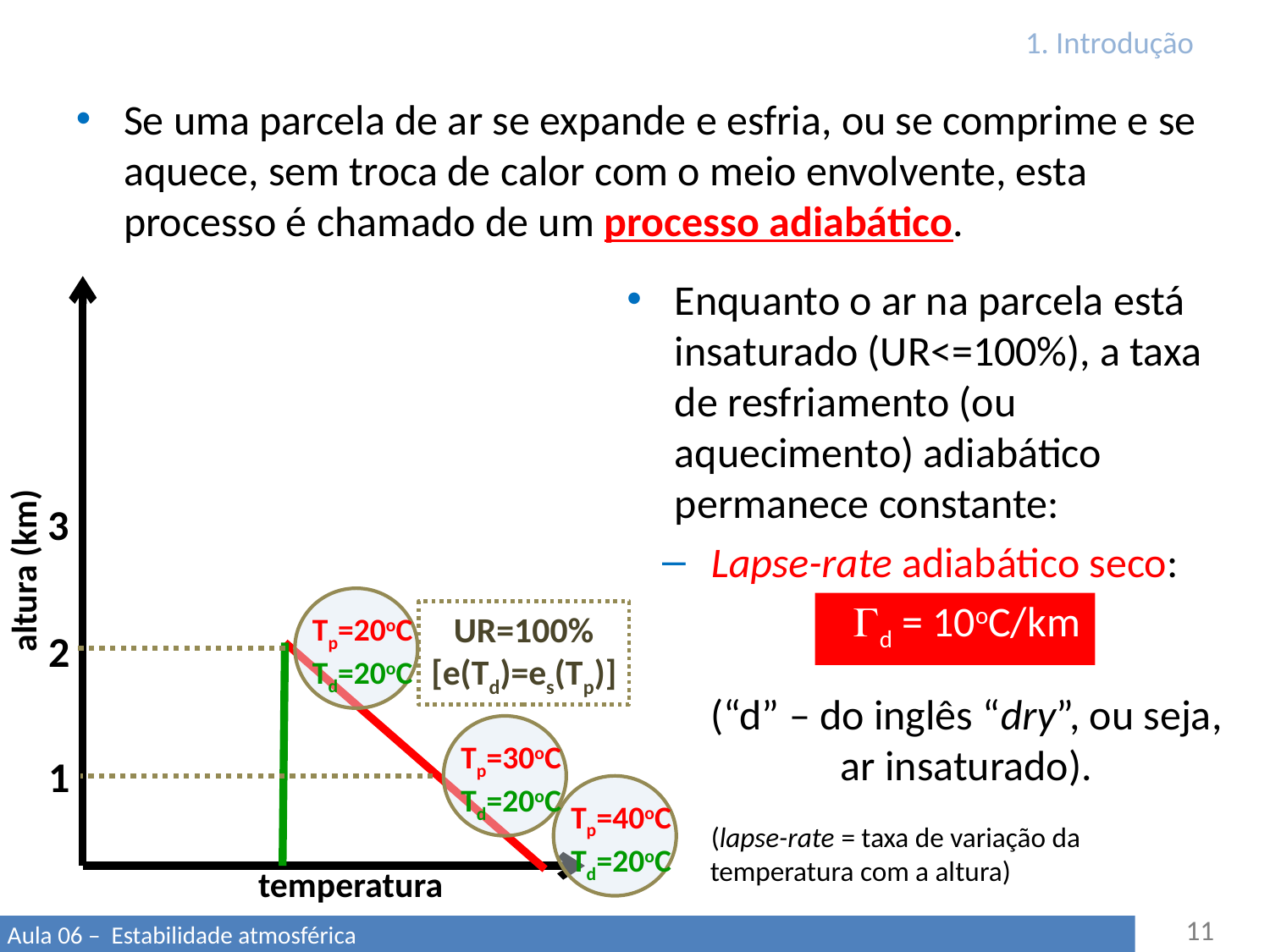

# 1. Introdução
Se uma parcela de ar se expande e esfria, ou se comprime e se aquece, sem troca de calor com o meio envolvente, esta processo é chamado de um processo adiabático.

Enquanto o ar na parcela está insaturado (UR<=100%), a taxa de resfriamento (ou aquecimento) adiabático permanece constante:
Lapse-rate adiabático seco:
Γd = 10oC/km

(“d” – do inglês “dry”, ou seja, ar insaturado).

(lapse-rate = taxa de variação da temperatura com a altura)
altura (km)

Tp=20oC
Td=20oC
UR=100%
[e(Td)=es(Tp)]
2

Tp=30oC
Td=20oC
1

Tp=40oC
Td=20oC
temperatura
3